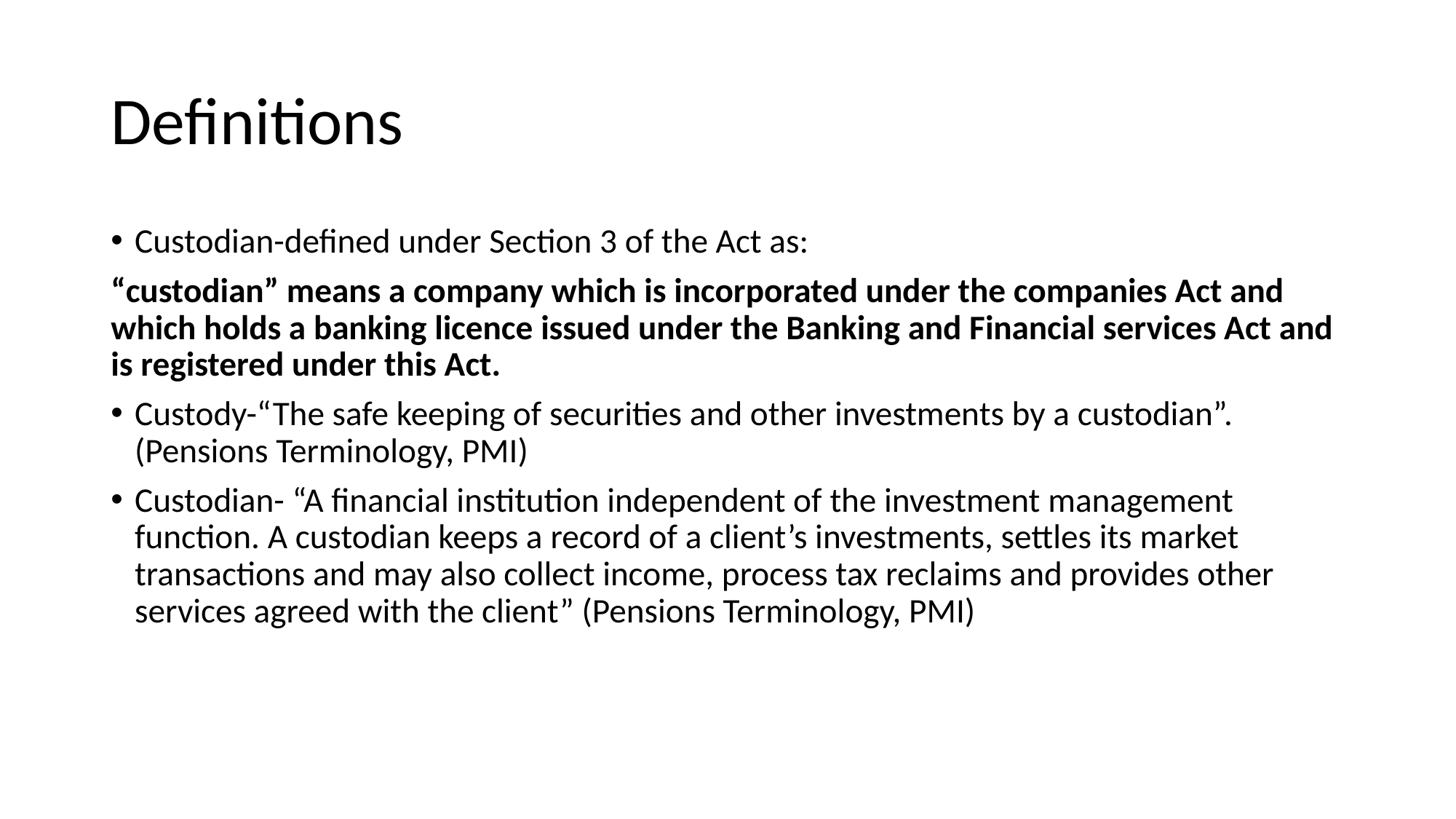

# Definitions
Custodian-defined under Section 3 of the Act as:
“custodian” means a company which is incorporated under the companies Act and which holds a banking licence issued under the Banking and Financial services Act and is registered under this Act.
Custody-“The safe keeping of securities and other investments by a custodian”. 	(Pensions Terminology, PMI)
Custodian- “A financial institution independent of the investment management function. A custodian keeps a record of a client’s investments, settles its market transactions and may also collect income, process tax reclaims and provides other services agreed with the client” (Pensions Terminology, PMI)